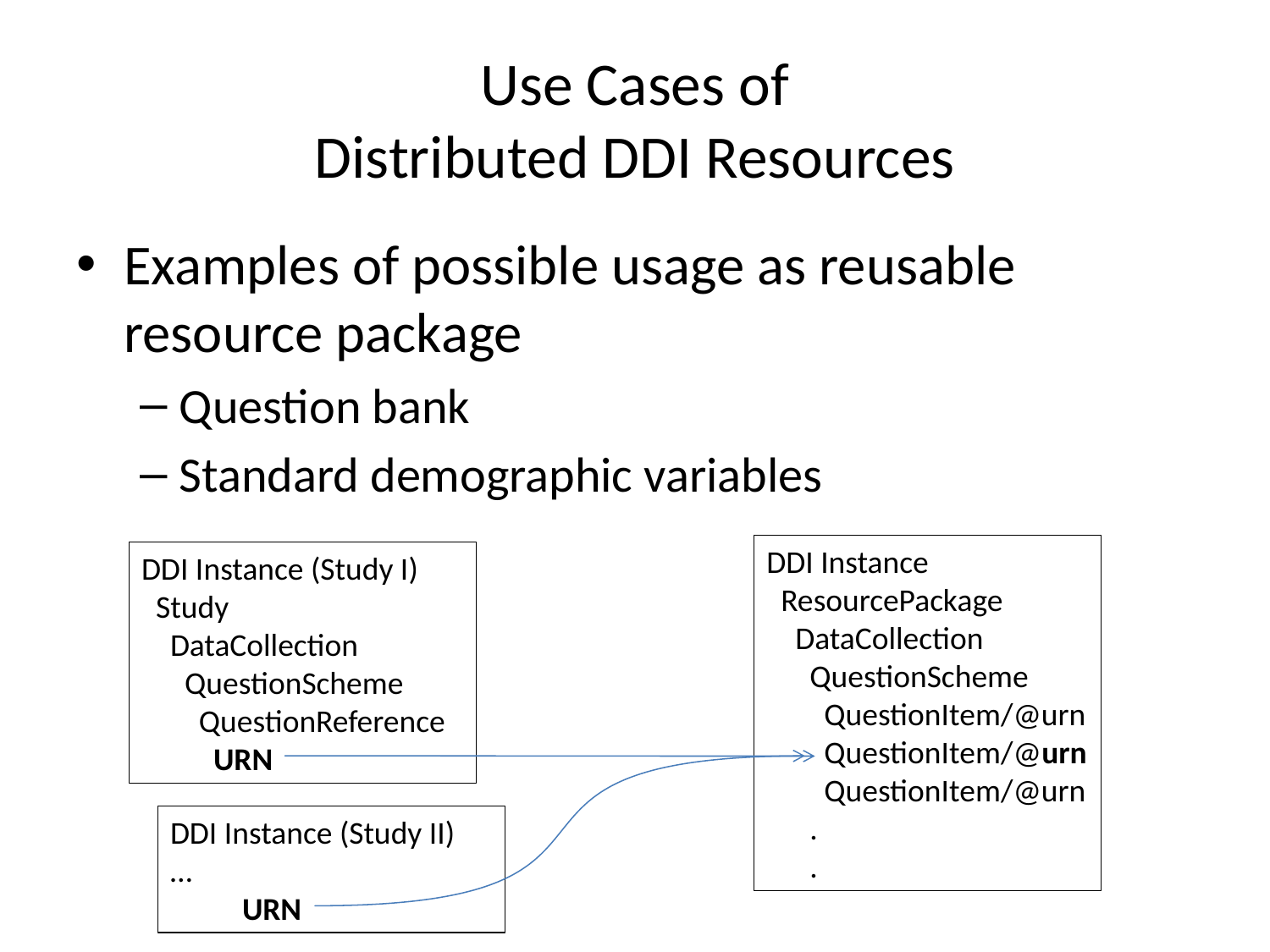

# Use Cases of Distributed DDI Resources
Examples of possible usage as reusable resource package
Question bank
Standard demographic variables

DDI Instance
  ResourcePackage
    DataCollection
      QuestionScheme
        QuestionItem/@urn
        QuestionItem/@urn
        QuestionItem/@urn
      .
      .
DDI Instance (Study I)
  Study
    DataCollection
      QuestionScheme
        QuestionReference
          URN
DDI Instance (Study II)
…
          URN